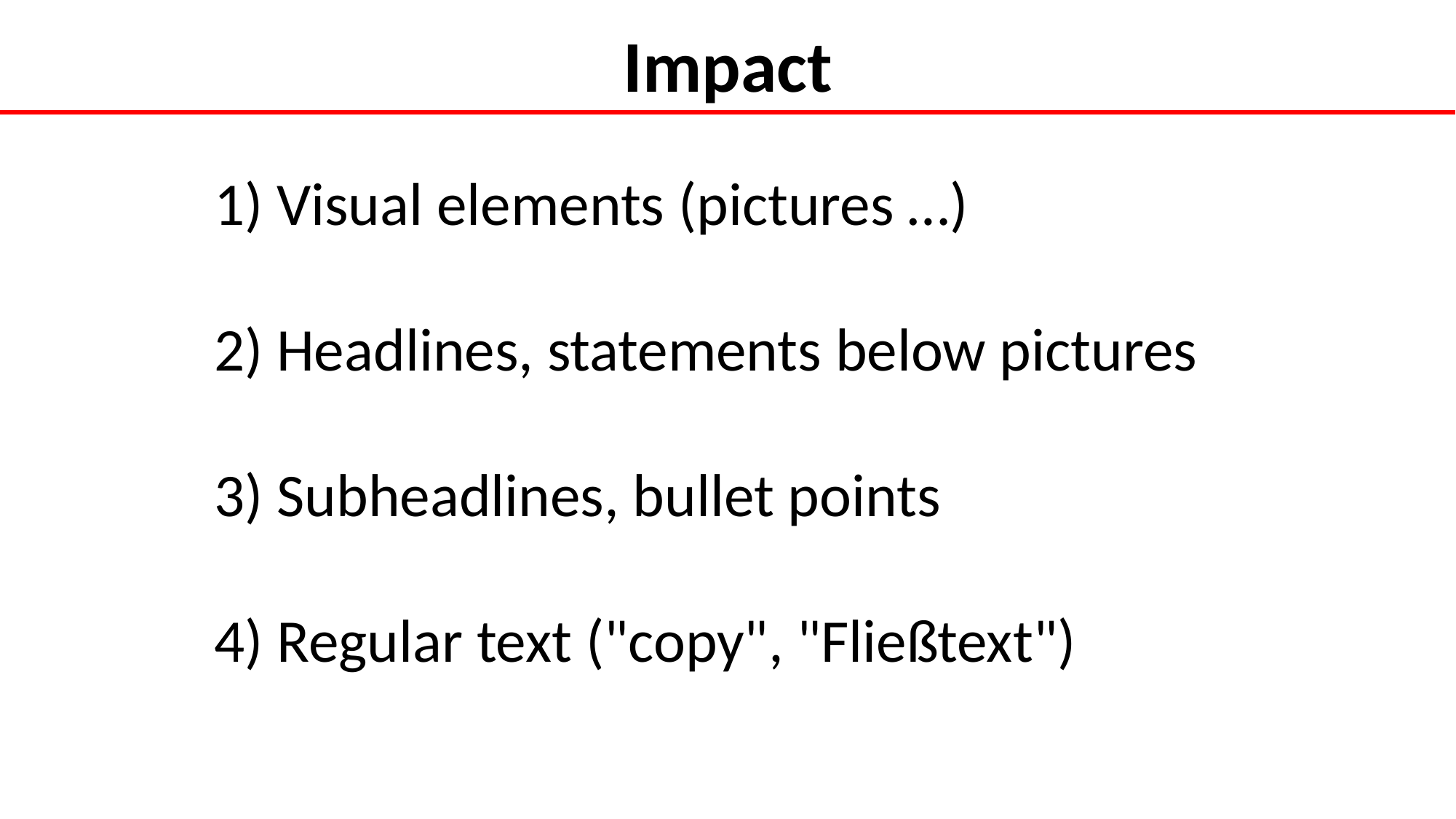

Impact
1) Visual elements (pictures …)

2) Headlines, statements below pictures

3) Subheadlines, bullet points

4) Regular text ("copy", "Fließtext")